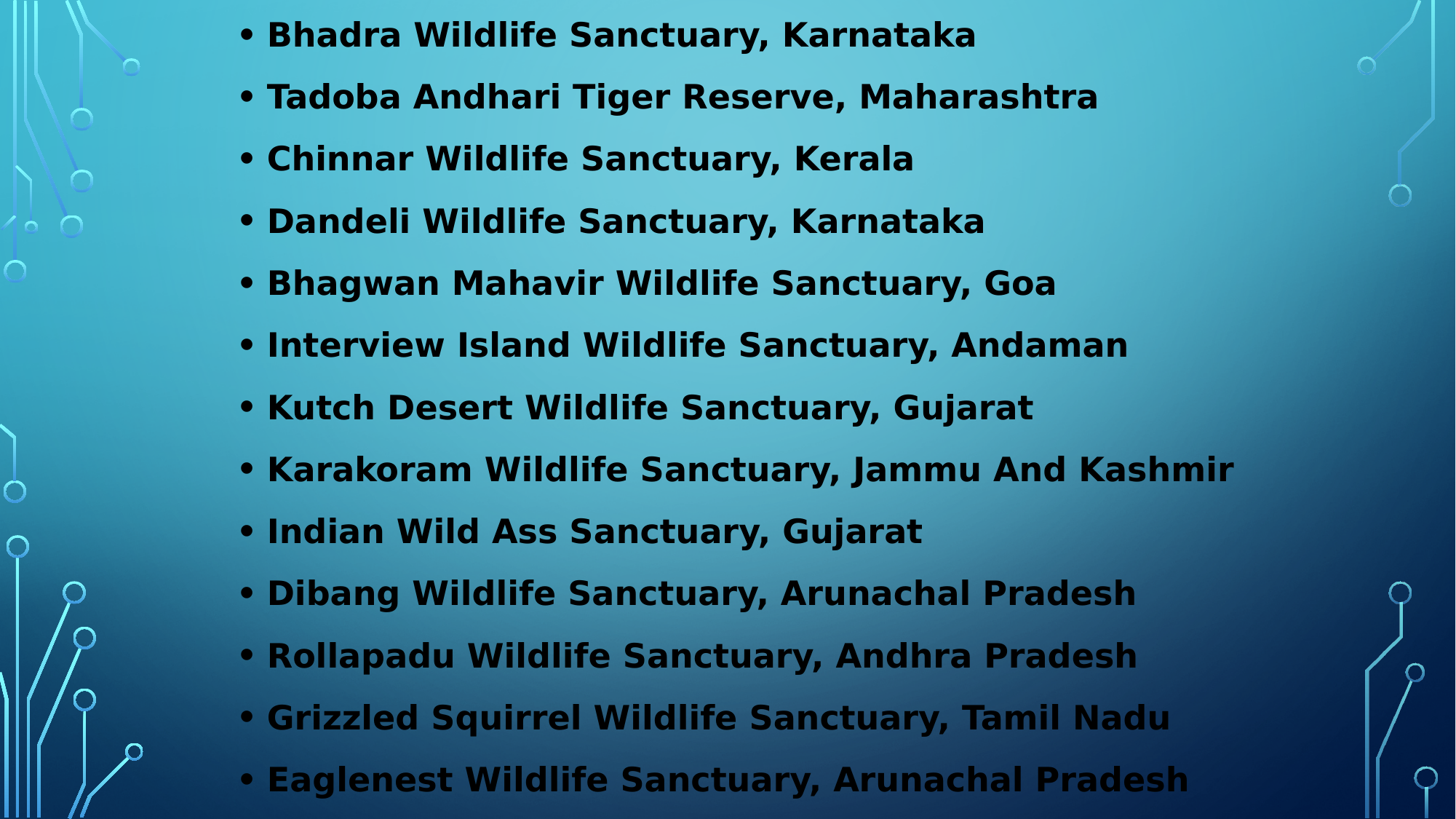

Bhadra Wildlife Sanctuary, Karnataka
Tadoba Andhari Tiger Reserve, Maharashtra
Chinnar Wildlife Sanctuary, Kerala
Dandeli Wildlife Sanctuary, Karnataka
Bhagwan Mahavir Wildlife Sanctuary, Goa
Interview Island Wildlife Sanctuary, Andaman
Kutch Desert Wildlife Sanctuary, Gujarat
Karakoram Wildlife Sanctuary, Jammu And Kashmir
Indian Wild Ass Sanctuary, Gujarat
Dibang Wildlife Sanctuary, Arunachal Pradesh
Rollapadu Wildlife Sanctuary, Andhra Pradesh
Grizzled Squirrel Wildlife Sanctuary, Tamil Nadu
Eaglenest Wildlife Sanctuary, Arunachal Pradesh